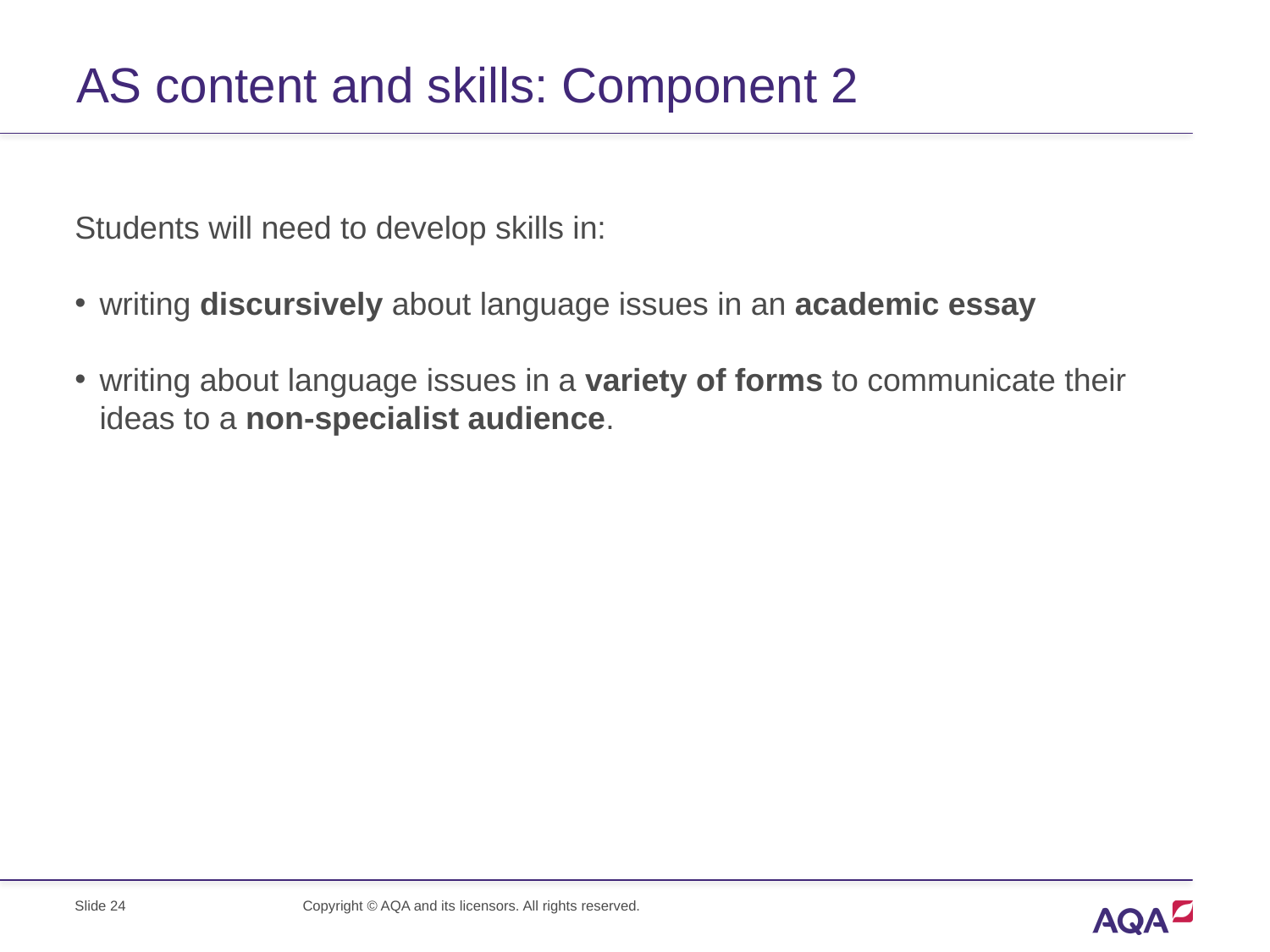

# AS content and skills: Component 2
Students will need to develop skills in:

writing discursively about language issues in an academic essay

writing about language issues in a variety of forms to communicate their ideas to a non-specialist audience.
Slide 24
Copyright © AQA and its licensors. All rights reserved.